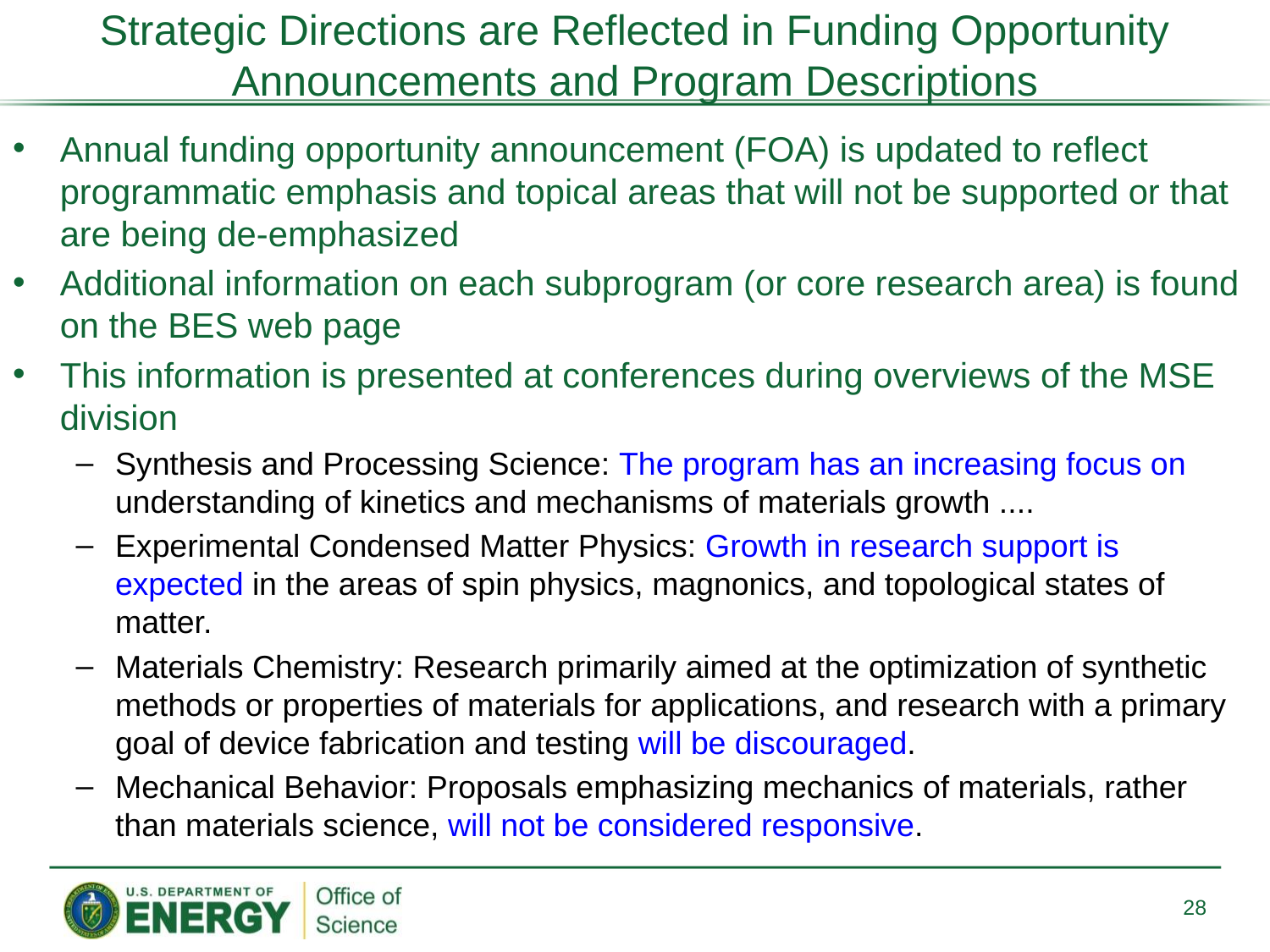

# Strategic Directions are Reflected in Funding Opportunity Announcements and Program Descriptions
Annual funding opportunity announcement (FOA) is updated to reflect programmatic emphasis and topical areas that will not be supported or that are being de-emphasized
Additional information on each subprogram (or core research area) is found on the BES web page
This information is presented at conferences during overviews of the MSE division
Synthesis and Processing Science: The program has an increasing focus on understanding of kinetics and mechanisms of materials growth ....
Experimental Condensed Matter Physics: Growth in research support is expected in the areas of spin physics, magnonics, and topological states of matter.
Materials Chemistry: Research primarily aimed at the optimization of synthetic methods or properties of materials for applications, and research with a primary goal of device fabrication and testing will be discouraged.
Mechanical Behavior: Proposals emphasizing mechanics of materials, rather than materials science, will not be considered responsive.

28